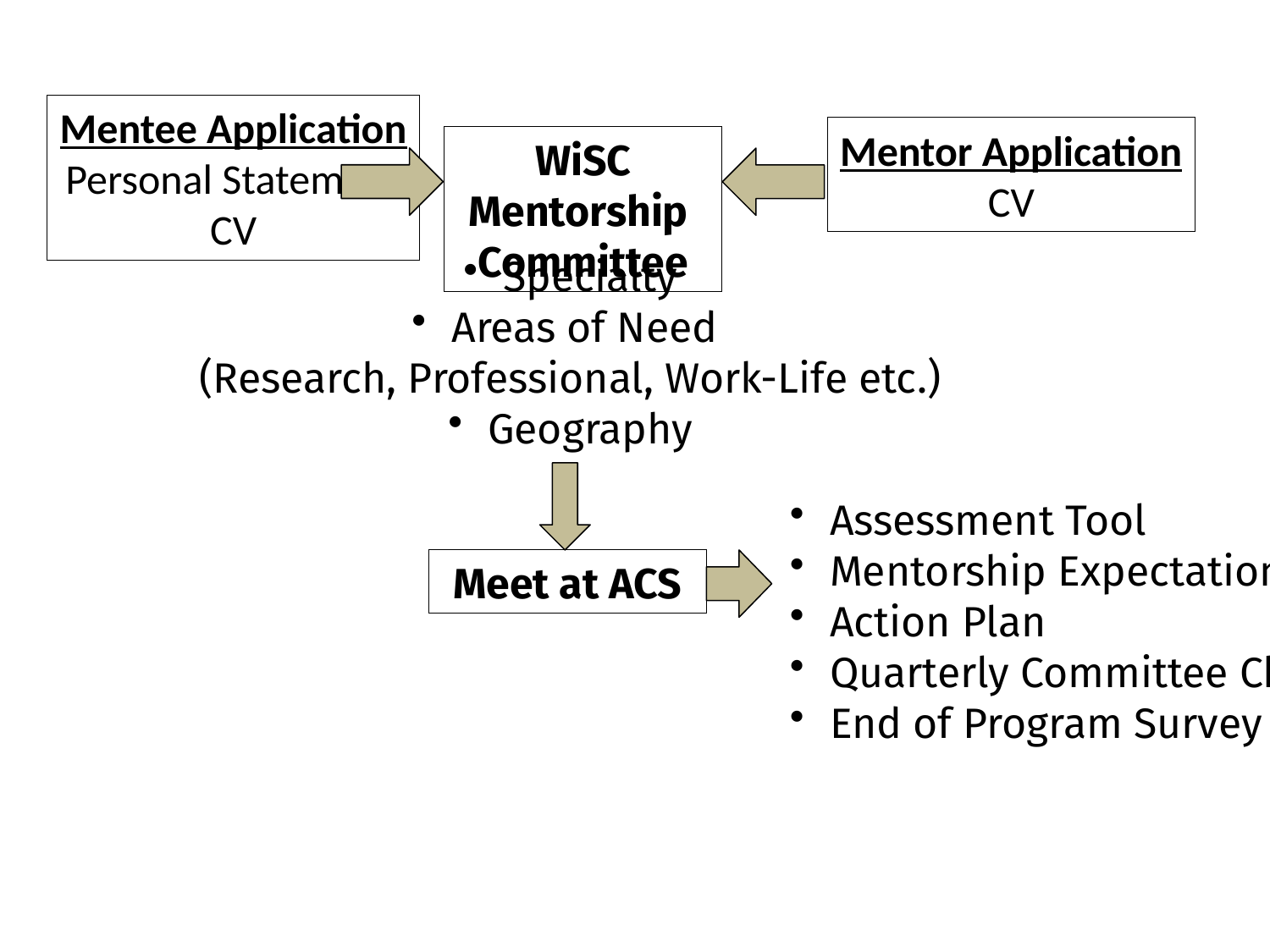

Mentee Application
Personal Statement
CV
Mentor Application
CV
WiSC Mentorship
Committee

Specialty
Areas of Need
(Research, Professional, Work-Life etc.)
Geography

Assessment Tool
Mentorship Expectations
Action Plan
Quarterly Committee Check In
End of Program Survey
Meet at ACS